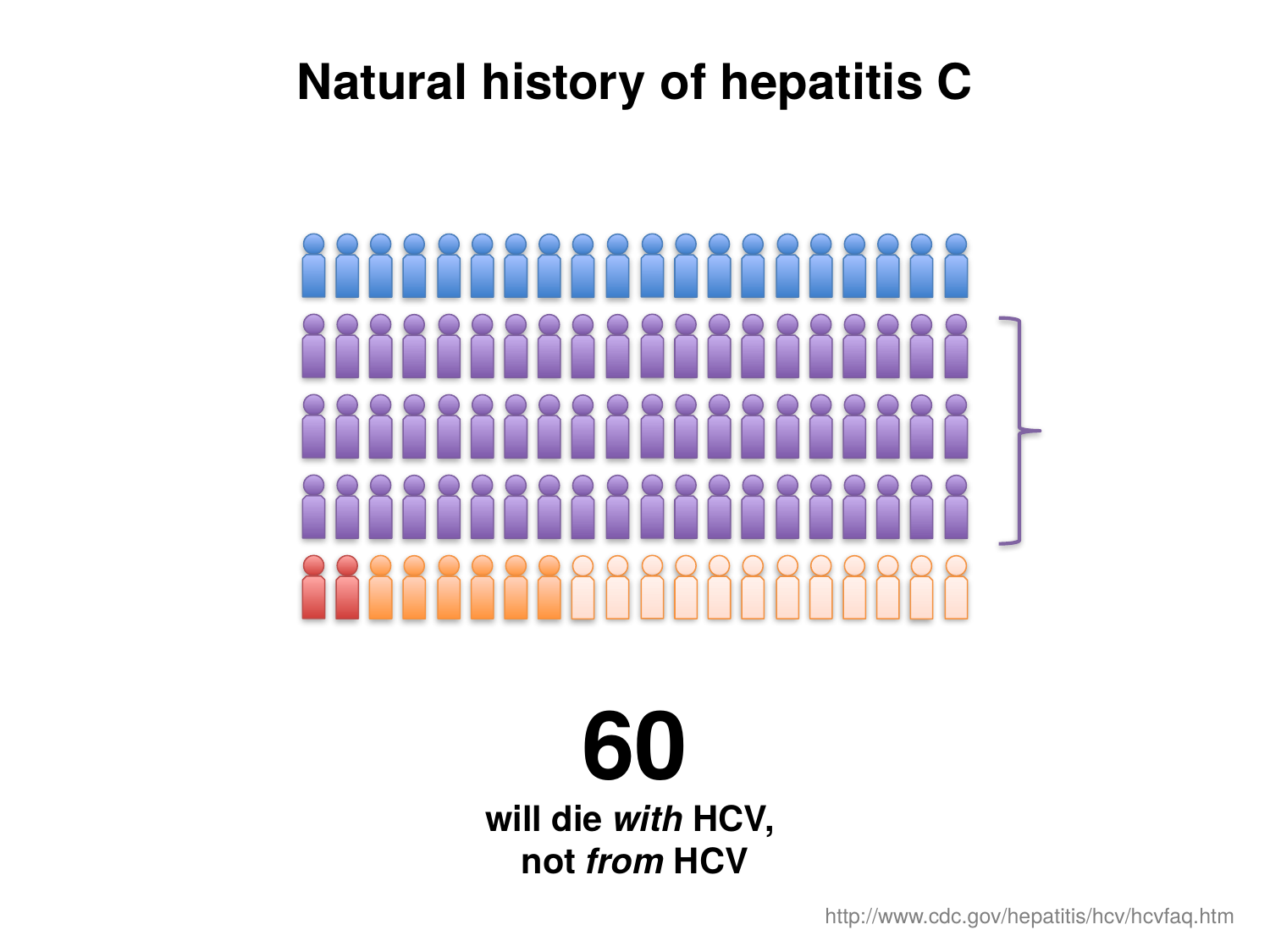

# Natural history of hepatitis C

60
will die with HCV,
not from HCV
http://www.cdc.gov/hepatitis/hcv/hcvfaq.htm